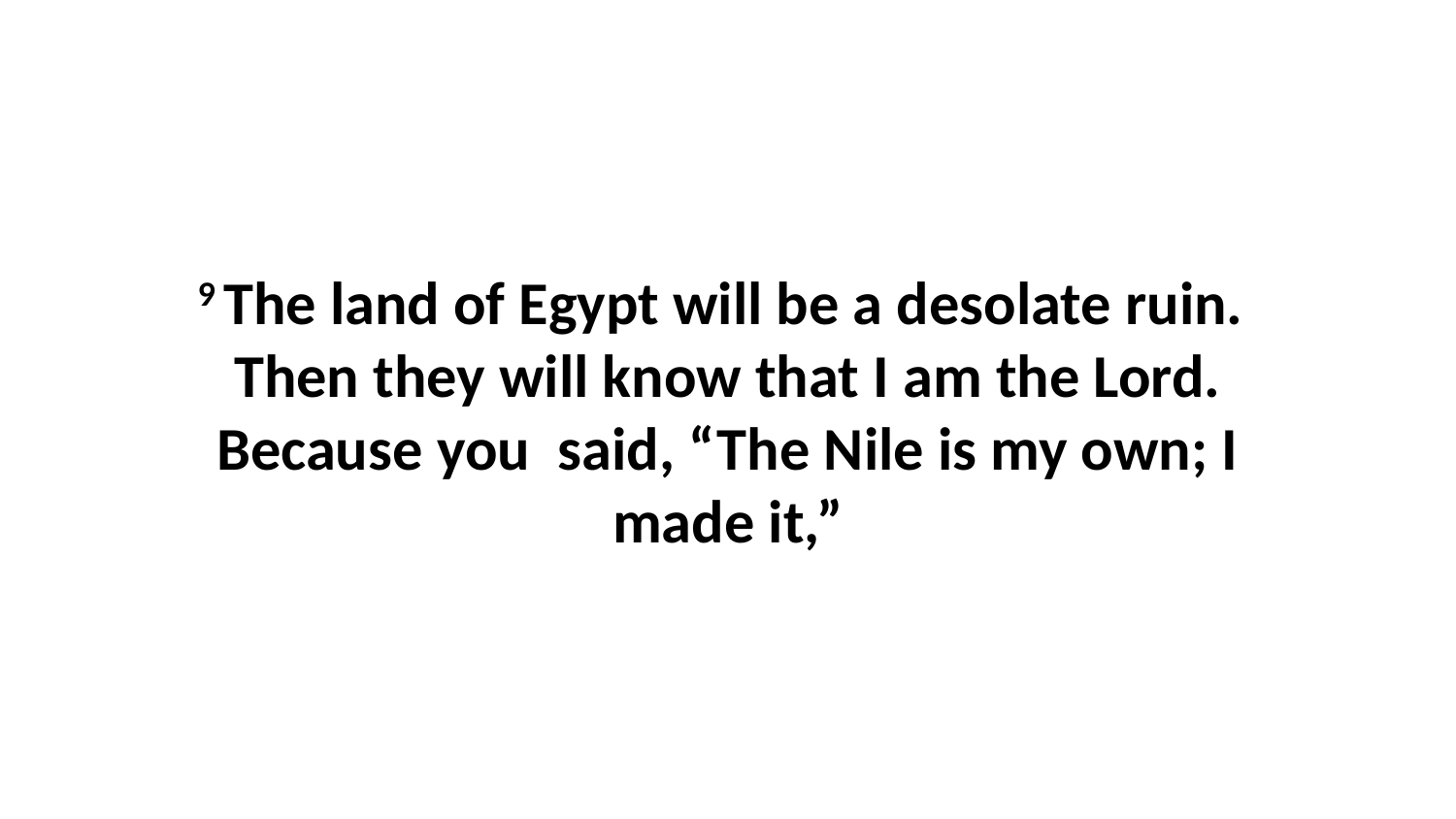

9 The land of Egypt will be a desolate ruin.  Then they will know that I am the Lord. Because you  said, “The Nile is my own; I made it,”